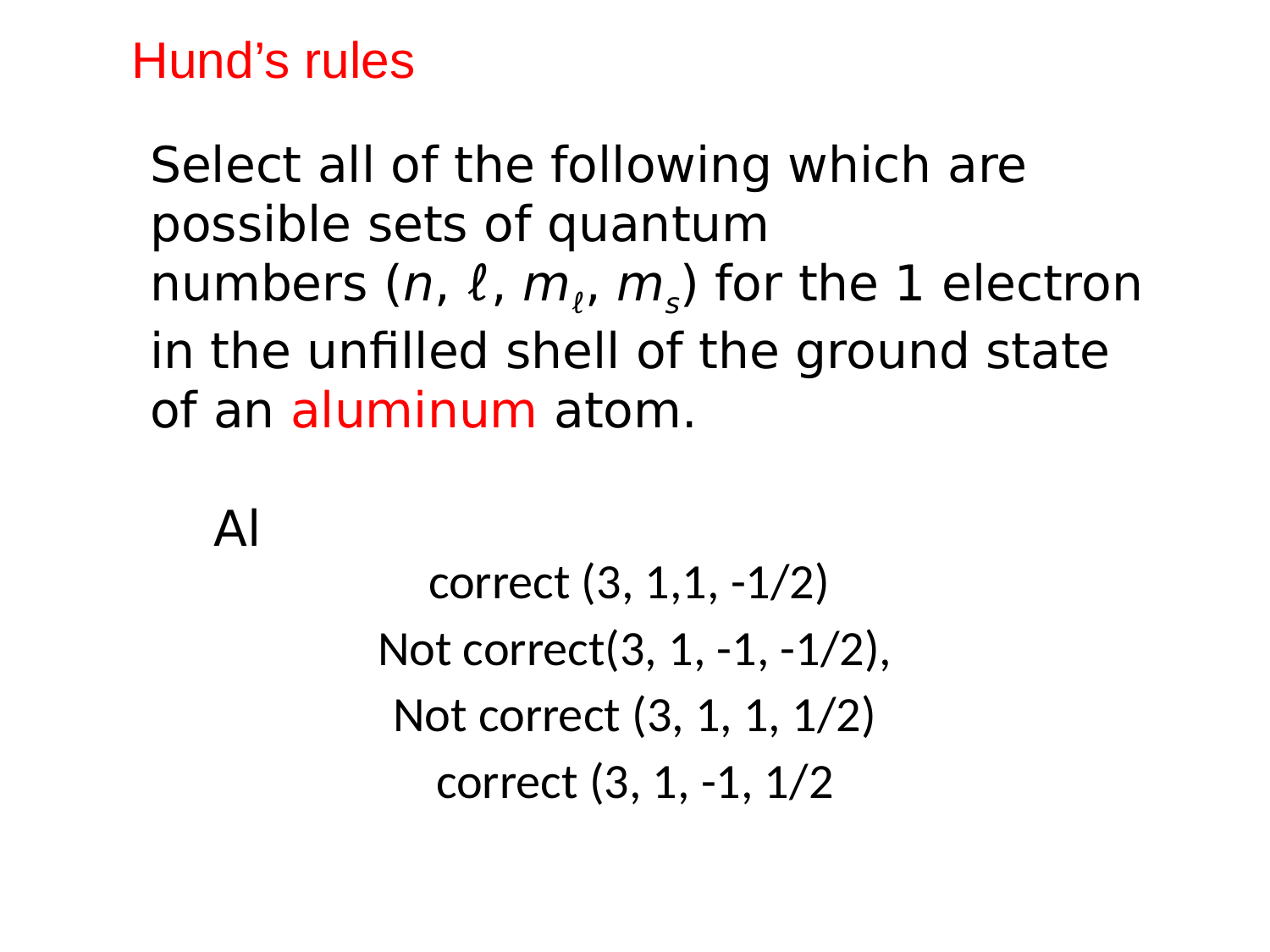

Hund’s rules
Select all of the following which are possible sets of quantum numbers (n, ℓ, mℓ, ms) for the 1 electron  in the unfilled shell of the ground state of an aluminum atom.

Al
correct (3, 1,1, -1/2)
Not correct(3, 1, -1, -1/2),
Not correct (3, 1, 1, 1/2)
correct (3, 1, -1, 1/2